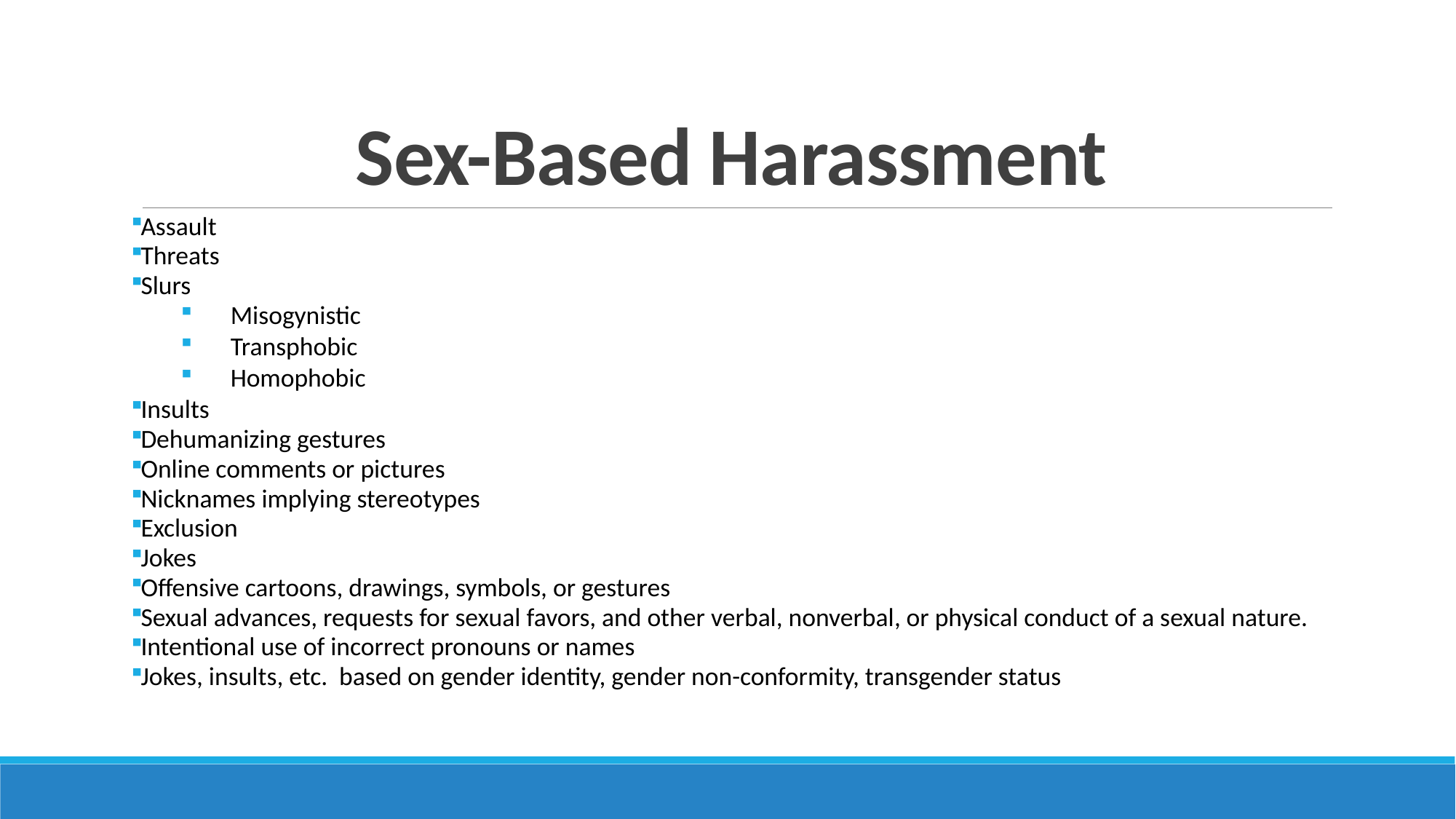

# Sex-Based Harassment
Assault
Threats
Slurs
Misogynistic
Transphobic
Homophobic
Insults
Dehumanizing gestures
Online comments or pictures
Nicknames implying stereotypes
Exclusion
Jokes
Offensive cartoons, drawings, symbols, or gestures
Sexual advances, requests for sexual favors, and other verbal, nonverbal, or physical conduct of a sexual nature.
Intentional use of incorrect pronouns or names
Jokes, insults, etc.  based on gender identity, gender non-conformity, transgender status